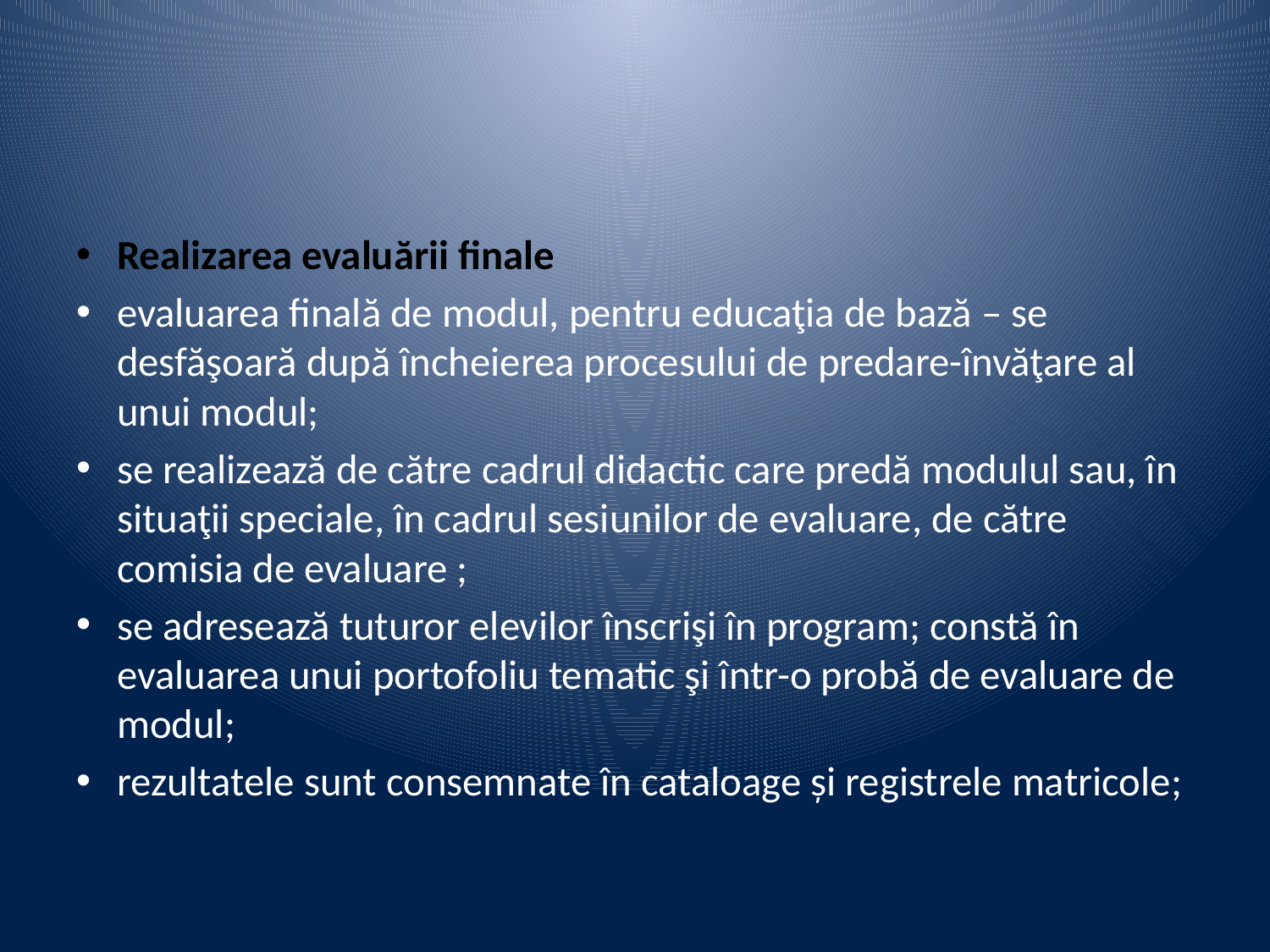

Realizarea evaluării finale
evaluarea finală de modul, pentru educaţia de bază – se desfăşoară după încheierea procesului de predare-învăţare al unui modul;
se realizează de către cadrul didactic care predă modulul sau, în situaţii speciale, în cadrul sesiunilor de evaluare, de către comisia de evaluare ;
se adresează tuturor elevilor înscrişi în program; constă în evaluarea unui portofoliu tematic şi într-o probă de evaluare de modul;
rezultatele sunt consemnate în cataloage și registrele matricole;